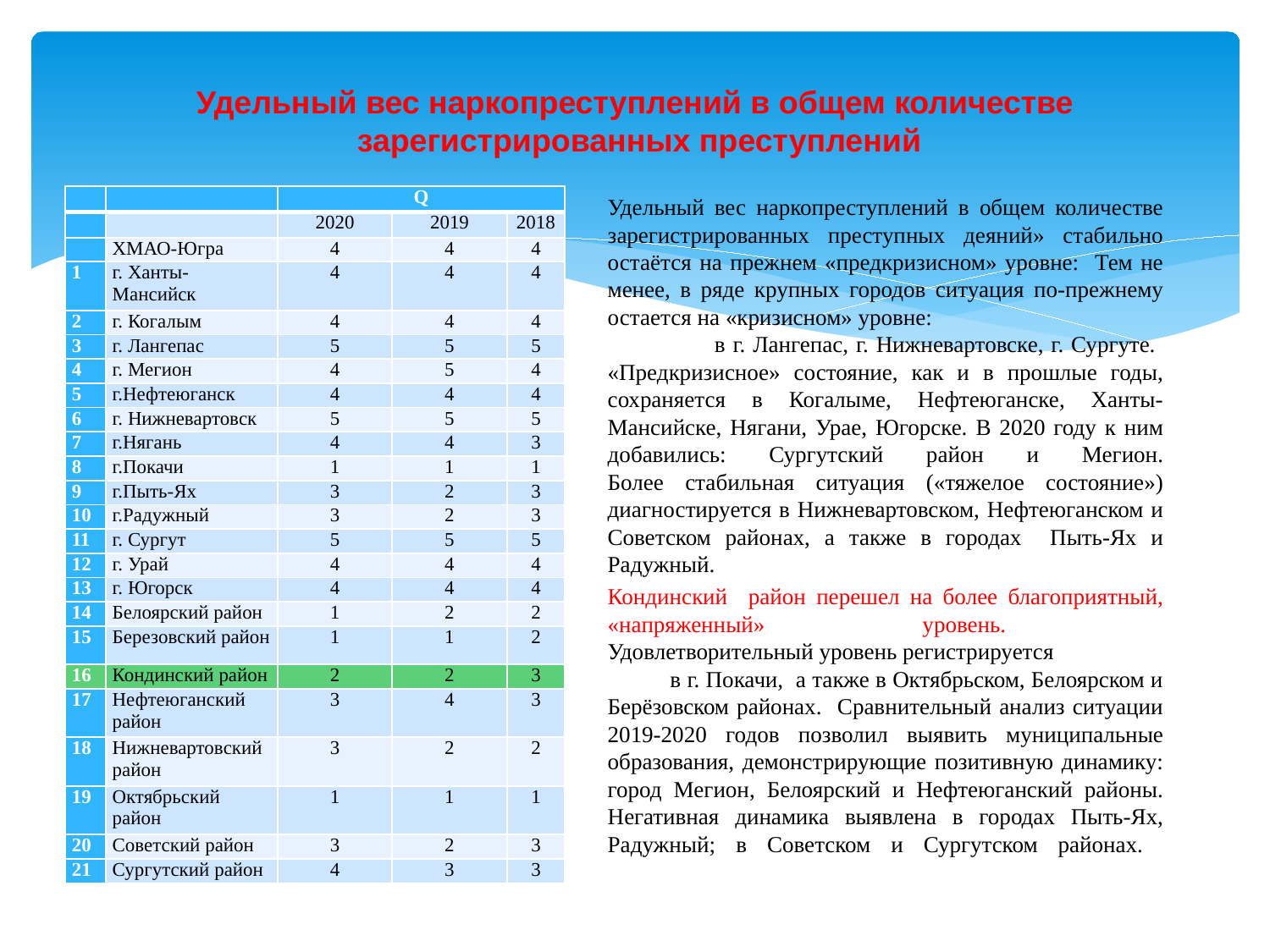

#

Удельный вес наркопреступлений в общем количестве
 зарегистрированных преступлений
Удельный вес наркопреступлений в общем количестве зарегистрированных преступных деяний» стабильно остаётся на прежнем «предкризисном» уровне:  Тем не менее, в ряде крупных городов ситуация по-прежнему остается на «кризисном» уровне:                                                       в г. Лангепас, г. Нижневартовске, г. Сургуте.  «Предкризисное» состояние, как и в прошлые годы, сохраняется в Когалыме, Нефтеюганске, Ханты-Мансийске, Нягани, Урае, Югорске. В 2020 году к ним добавились: Сургутский район и Мегион.
Более стабильная ситуация («тяжелое состояние») диагностируется в Нижневартовском, Нефтеюганском и Советском районах, а также в городах  Пыть-Ях и Радужный.
Кондинский  район перешел на более благоприятный, «напряженный» уровень.
Удовлетворительный уровень регистрируется                              в г. Покачи,  а также в Октябрьском, Белоярском и Берёзовском районах.  Сравнительный анализ ситуации 2019-2020 годов позволил выявить муниципальные образования, демонстрирующие позитивную динамику: город Мегион, Белоярский и Нефтеюганский районы. Негативная динамика выявлена в городах Пыть-Ях, Радужный; в Советском и Сургутском районах.
|  |  | Q |  |  |
| --- | --- | --- | --- | --- |
|  |  | 2020 | 2019 | 2018 |
|  | ХМАО-Югра | 4 | 4 | 4 |
| 1 | г. Ханты-Мансийск | 4 | 4 | 4 |
| 2 | г. Когалым | 4 | 4 | 4 |
| 3 | г. Лангепас | 5 | 5 | 5 |
| 4 | г. Мегион | 4 | 5 | 4 |
| 5 | г.Нефтеюганск | 4 | 4 | 4 |
| 6 | г. Нижневартовск | 5 | 5 | 5 |
| 7 | г.Нягань | 4 | 4 | 3 |
| 8 | г.Покачи | 1 | 1 | 1 |
| 9 | г.Пыть-Ях | 3 | 2 | 3 |
| 10 | г.Радужный | 3 | 2 | 3 |
| 11 | г. Сургут | 5 | 5 | 5 |
| 12 | г. Урай | 4 | 4 | 4 |
| 13 | г. Югорск | 4 | 4 | 4 |
| 14 | Белоярский район | 1 | 2 | 2 |
| 15 | Березовский район | 1 | 1 | 2 |
| 16 | Кондинский район | 2 | 2 | 3 |
| 17 | Нефтеюганский район | 3 | 4 | 3 |
| 18 | Нижневартовский район | 3 | 2 | 2 |
| 19 | Октябрьский район | 1 | 1 | 1 |
| 20 | Советский район | 3 | 2 | 3 |
| 21 | Сургутский район | 4 | 3 | 3 |
в баллах)  за 2018 -2020 годы